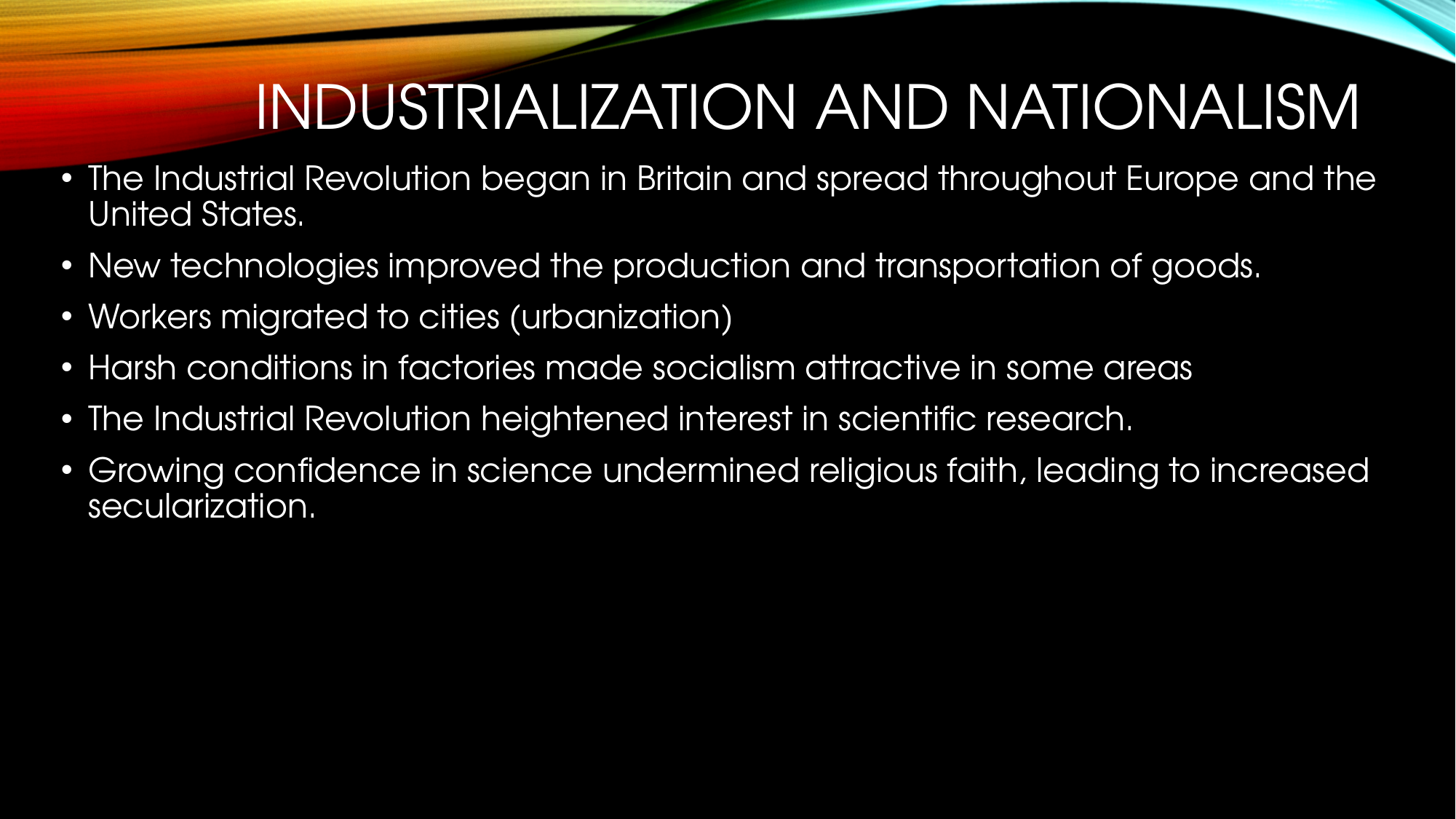

# Industrialization and nationalism
The Industrial Revolution began in Britain and spread throughout Europe and the United States.
New technologies improved the production and transportation of goods.
Workers migrated to cities (urbanization)
Harsh conditions in factories made socialism attractive in some areas
The Industrial Revolution heightened interest in scientific research.
Growing confidence in science undermined religious faith, leading to increased secularization.